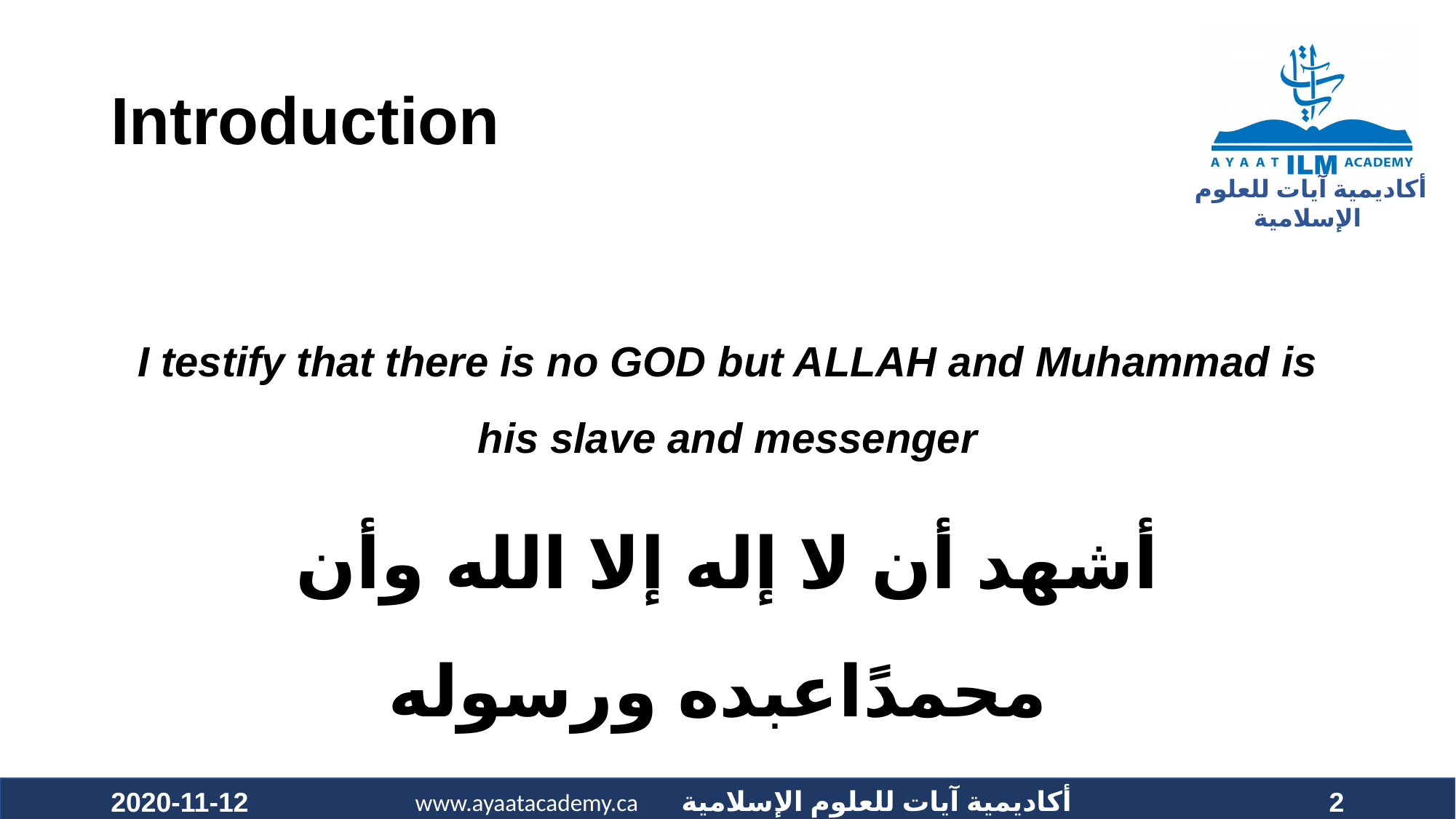

# Introduction
I testify that there is no GOD but ALLAH and Muhammad is his slave and messenger
أشهد أن لا إله إلا الله وأن محمدًاعبده ورسوله

2020-11-12
2